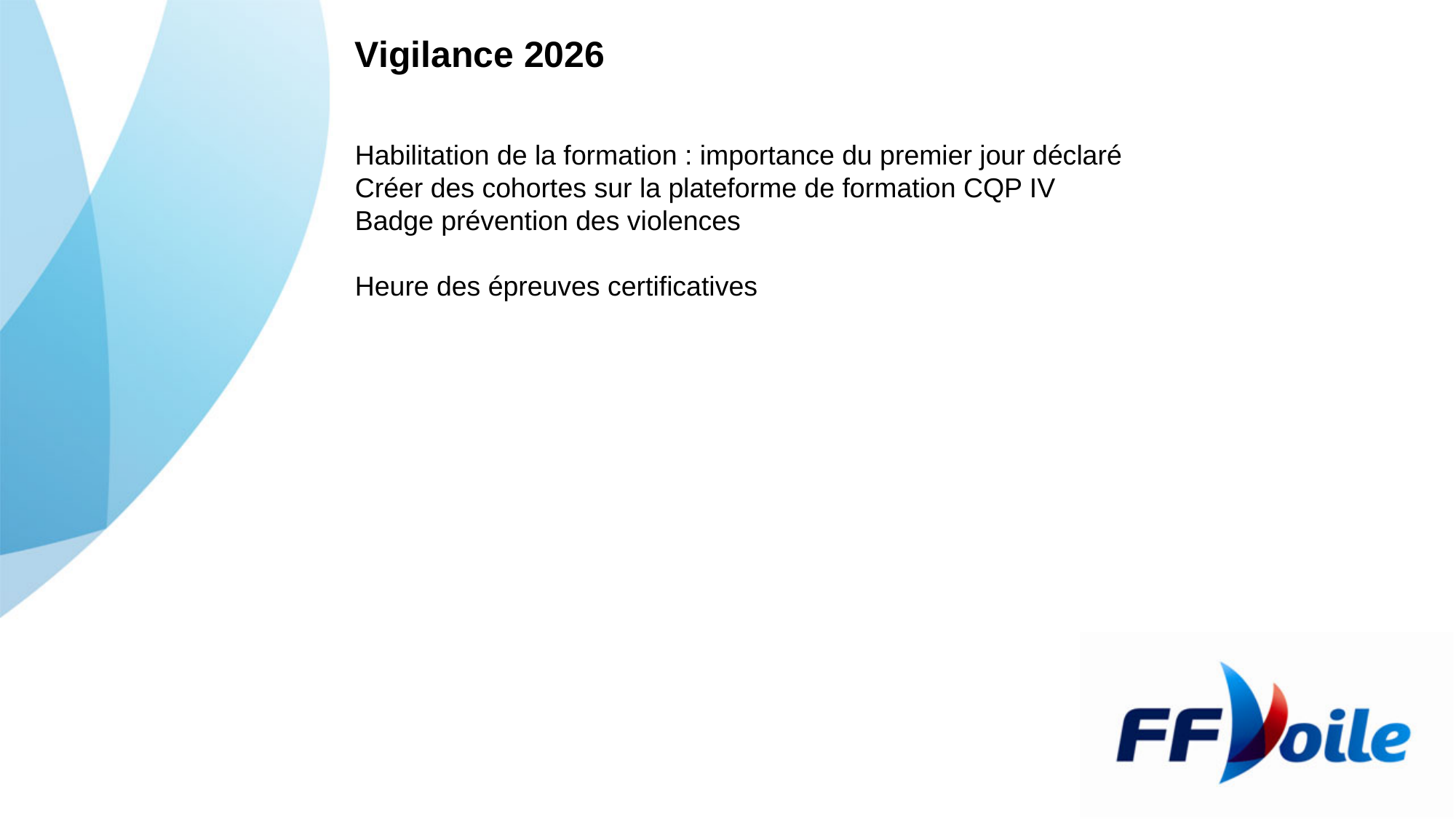

Vigilance 2026
Habilitation de la formation : importance du premier jour déclaré
Créer des cohortes sur la plateforme de formation CQP IV
Badge prévention des violences

Heure des épreuves certificatives